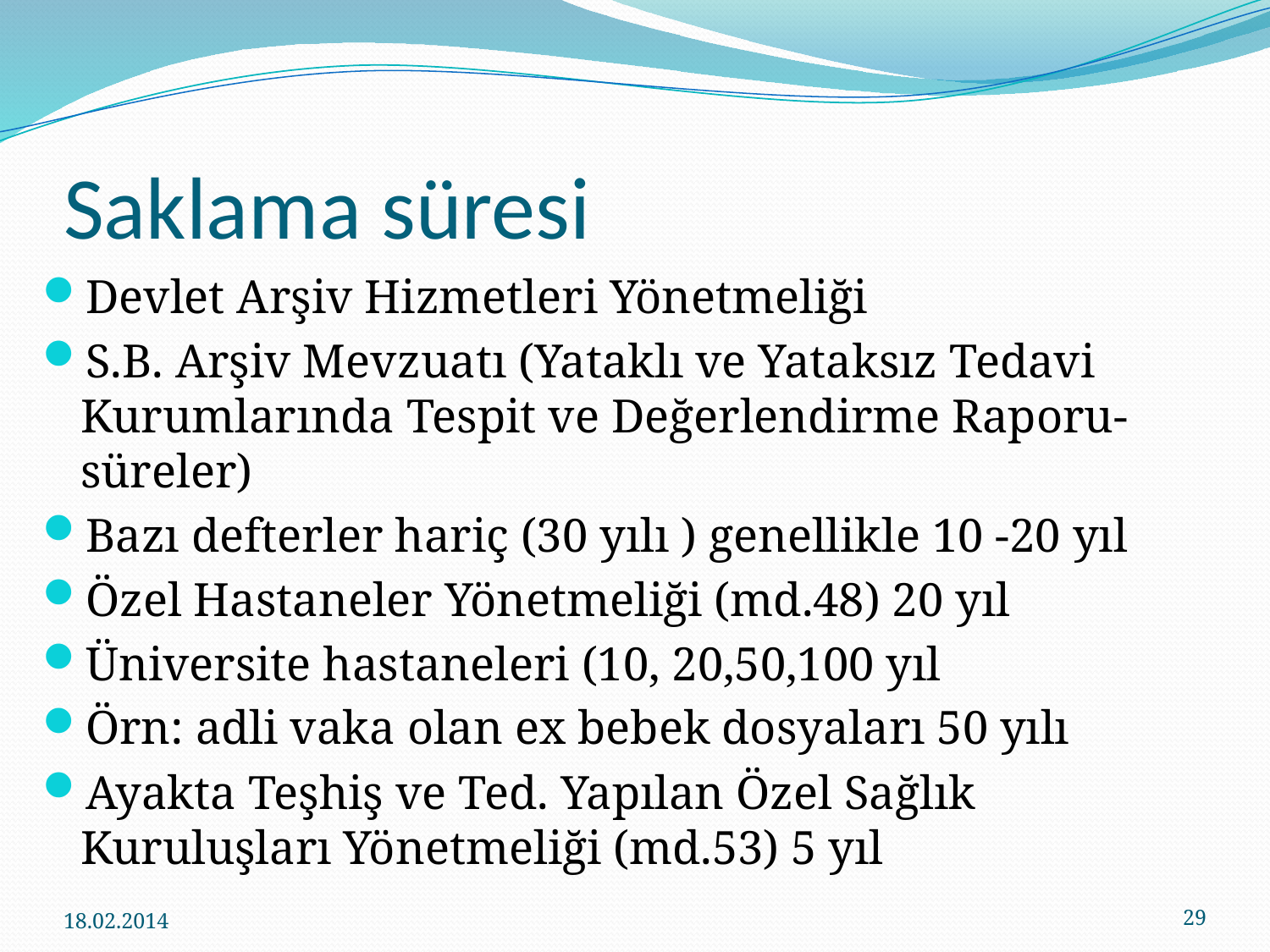

# Saklama süresi
Devlet Arşiv Hizmetleri Yönetmeliği
S.B. Arşiv Mevzuatı (Yataklı ve Yataksız Tedavi Kurumlarında Tespit ve Değerlendirme Raporu- süreler)
Bazı defterler hariç (30 yılı ) genellikle 10 -20 yıl
Özel Hastaneler Yönetmeliği (md.48) 20 yıl
Üniversite hastaneleri (10, 20,50,100 yıl
Örn: adli vaka olan ex bebek dosyaları 50 yılı
Ayakta Teşhiş ve Ted. Yapılan Özel Sağlık Kuruluşları Yönetmeliği (md.53) 5 yıl
18.02.2014
29